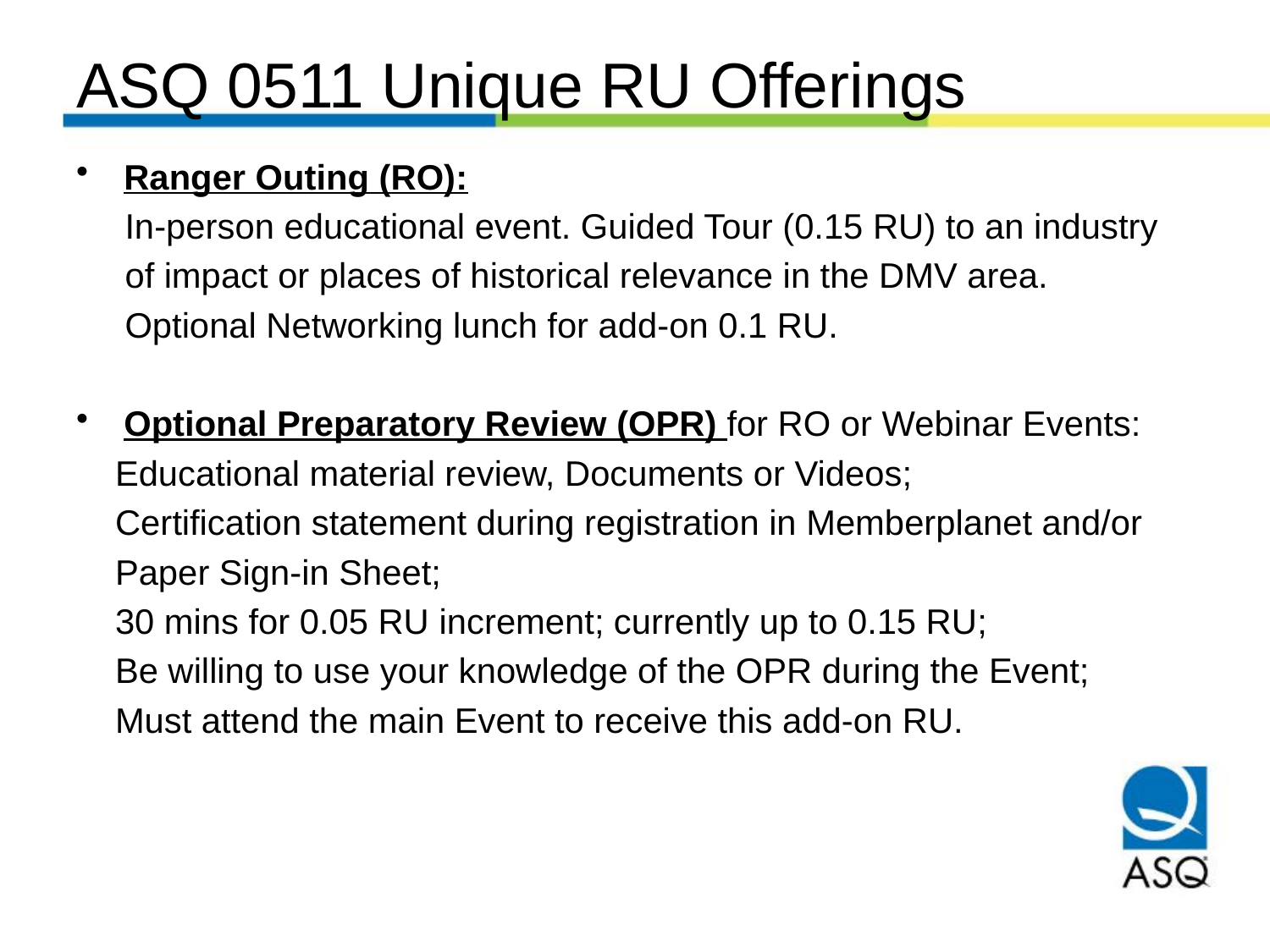

# ASQ 0511 Unique RU Offerings
Ranger Outing (RO):
     In-person educational event. Guided Tour (0.15 RU) to an industry
     of impact or places of historical relevance in the DMV area.
     Optional Networking lunch for add-on 0.1 RU.

Optional Preparatory Review (OPR) for RO or Webinar Events:
    Educational material review, Documents or Videos;
    Certification statement during registration in Memberplanet and/or
    Paper Sign-in Sheet;
    30 mins for 0.05 RU increment; currently up to 0.15 RU;
    Be willing to use your knowledge of the OPR during the Event;
    Must attend the main Event to receive this add-on RU.